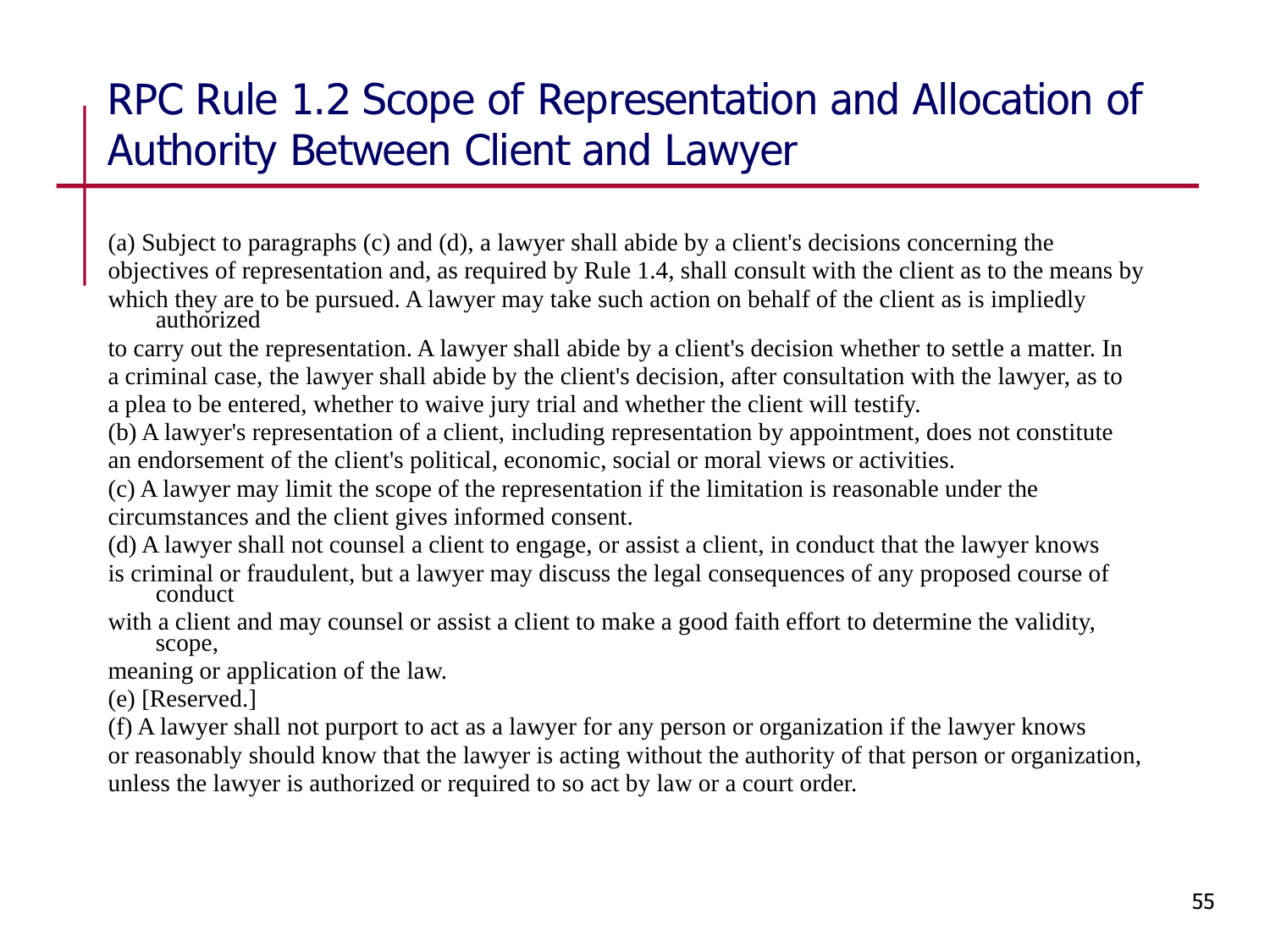

RPC Rule 1.2 Scope of Representation and Allocation of Authority Between Client and Lawyer

(a) Subject to paragraphs (c) and (d), a lawyer shall abide by a client's decisions concerning the
objectives of representation and, as required by Rule 1.4, shall consult with the client as to the means by
which they are to be pursued. A lawyer may take such action on behalf of the client as is impliedly authorized
to carry out the representation. A lawyer shall abide by a client's decision whether to settle a matter. In
a criminal case, the lawyer shall abide by the client's decision, after consultation with the lawyer, as to
a plea to be entered, whether to waive jury trial and whether the client will testify.
(b) A lawyer's representation of a client, including representation by appointment, does not constitute
an endorsement of the client's political, economic, social or moral views or activities.
(c) A lawyer may limit the scope of the representation if the limitation is reasonable under the
circumstances and the client gives informed consent.
(d) A lawyer shall not counsel a client to engage, or assist a client, in conduct that the lawyer knows
is criminal or fraudulent, but a lawyer may discuss the legal consequences of any proposed course of conduct
with a client and may counsel or assist a client to make a good faith effort to determine the validity, scope,
meaning or application of the law.
(e) [Reserved.]
(f) A lawyer shall not purport to act as a lawyer for any person or organization if the lawyer knows
or reasonably should know that the lawyer is acting without the authority of that person or organization,
unless the lawyer is authorized or required to so act by law or a court order.

#
55